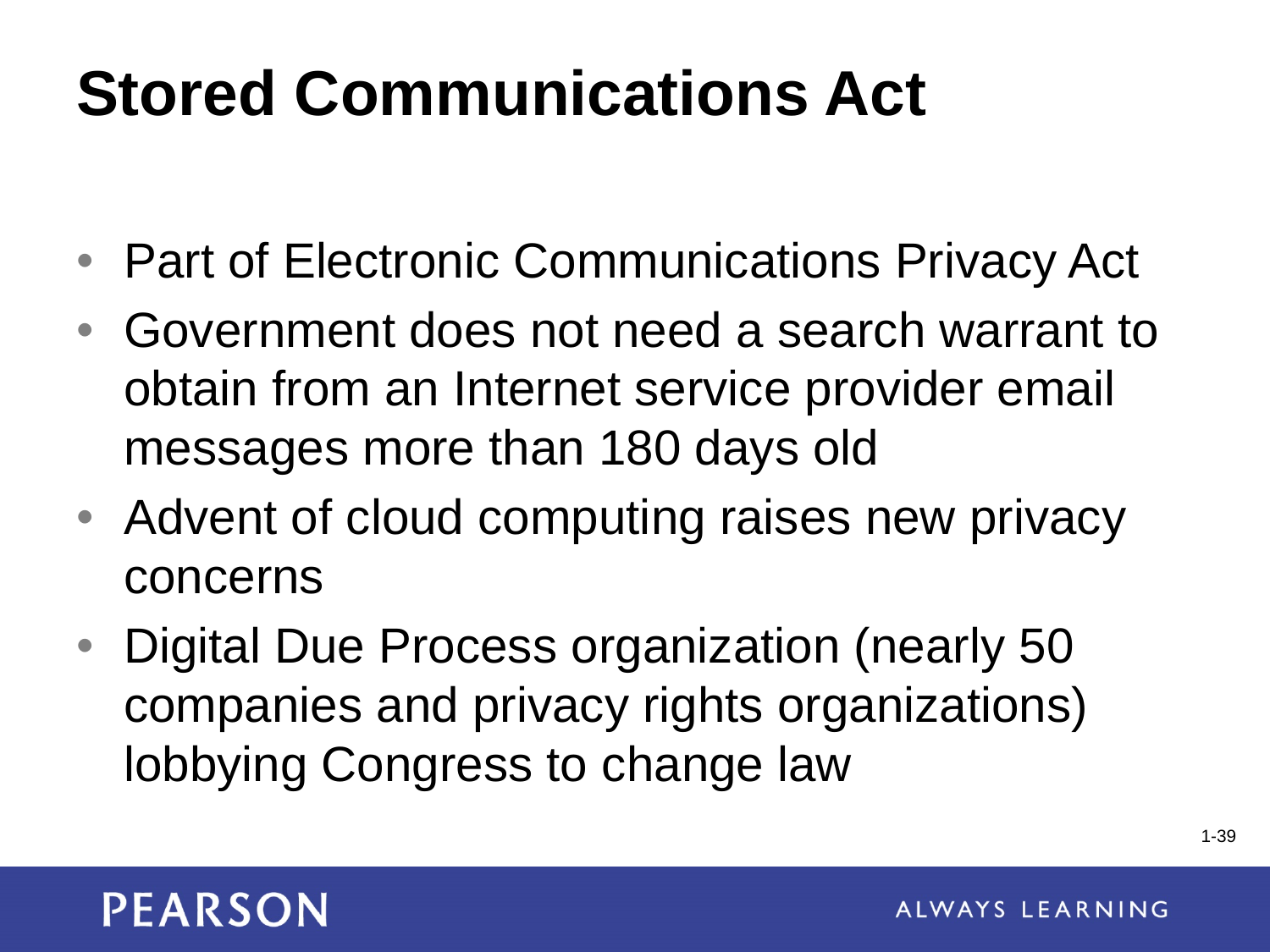

# Stored Communications Act
Part of Electronic Communications Privacy Act
Government does not need a search warrant to obtain from an Internet service provider email messages more than 180 days old
Advent of cloud computing raises new privacy concerns
Digital Due Process organization (nearly 50 companies and privacy rights organizations) lobbying Congress to change law
1-39